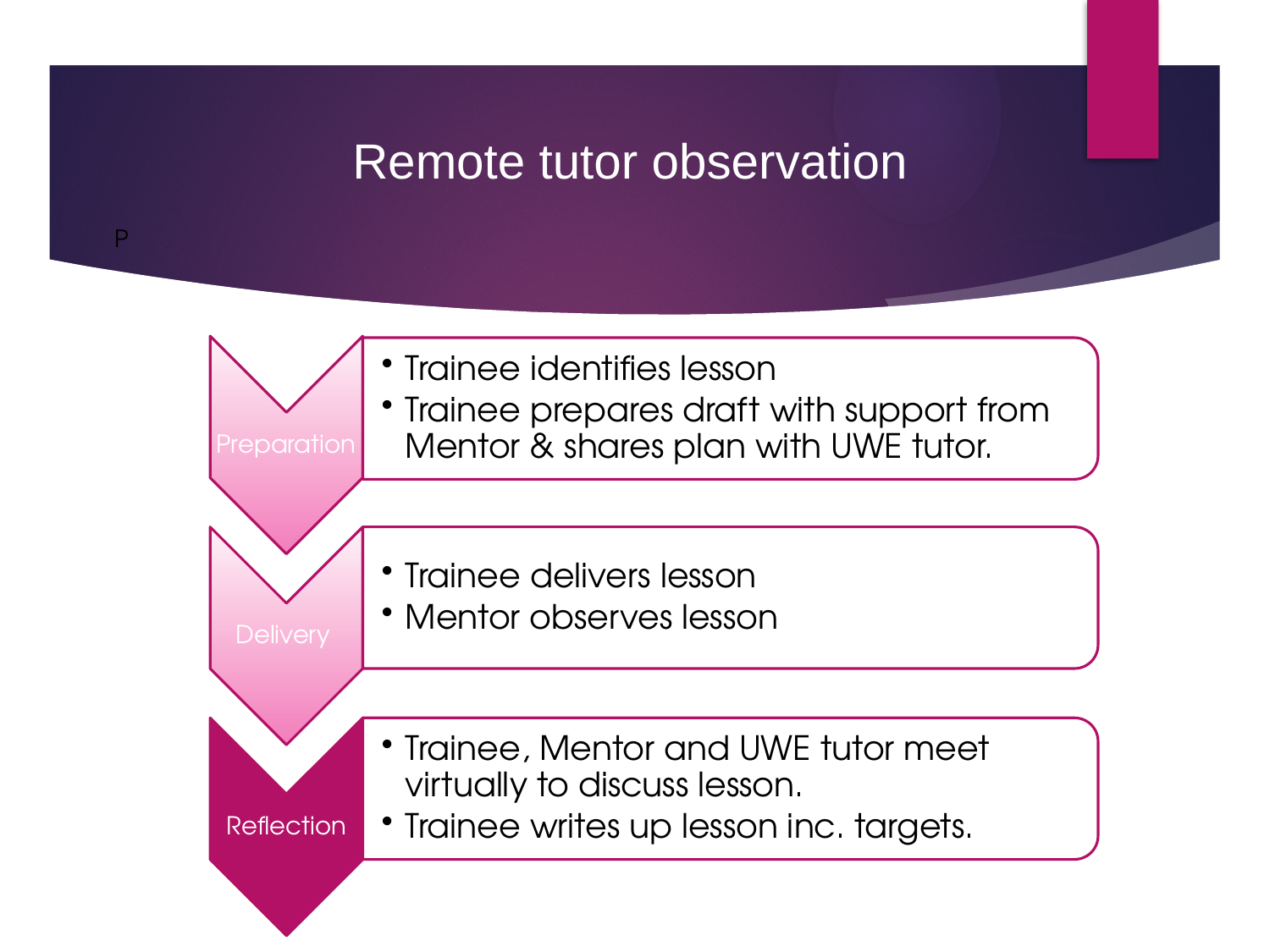

Remote tutor observation
P
Preparation
Trainee identifies lesson
Trainee prepares draft with support from Mentor & shares plan with UWE tutor.
Delivery
Trainee delivers lesson
Mentor observes lesson
Reflection
Trainee, Mentor and UWE tutor meet virtually to discuss lesson.
Trainee writes up lesson inc. targets.
o